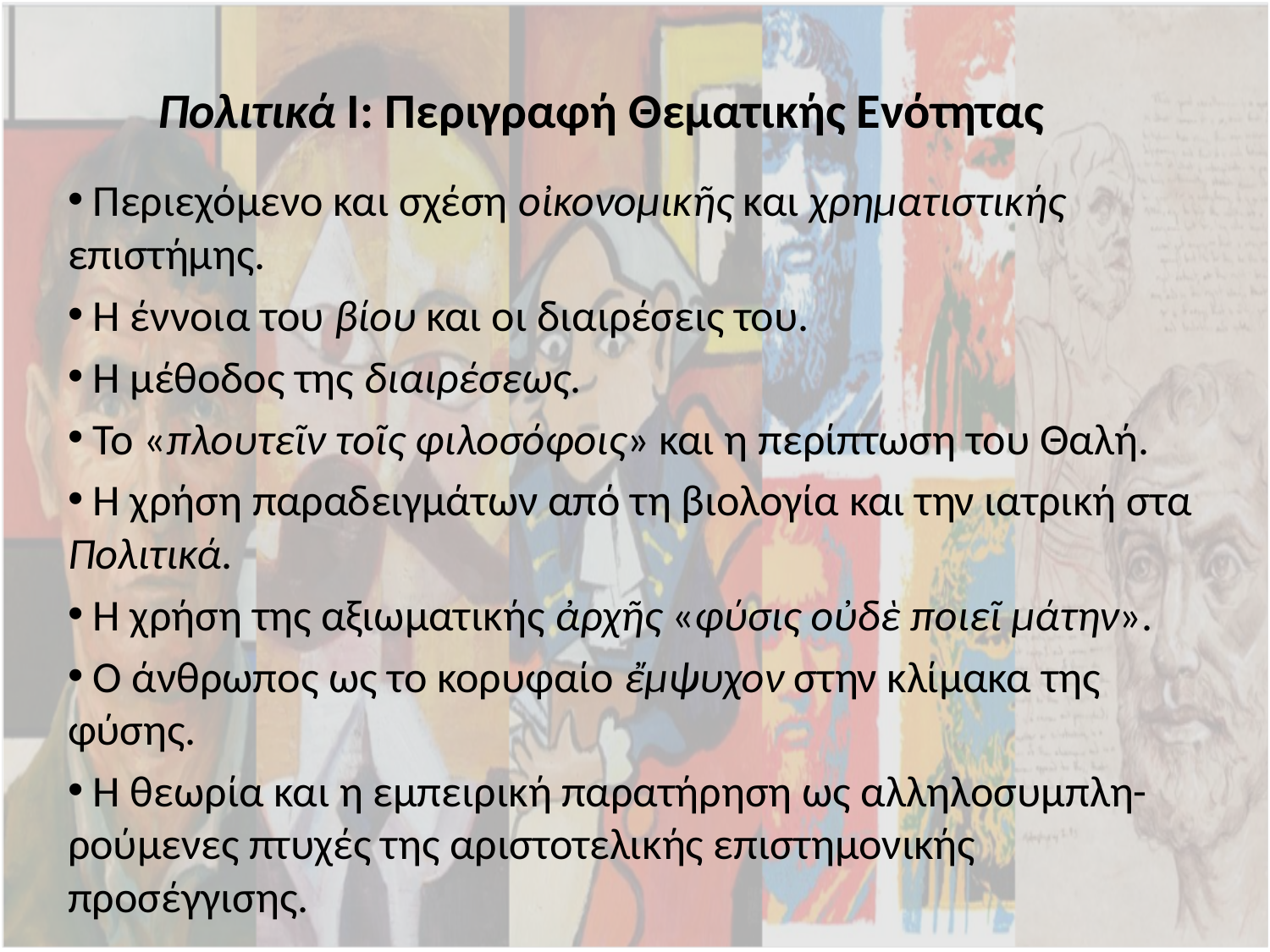

# Πολιτικά Ι: Περιγραφή Θεματικής Ενότητας
 Περιεχόμενο και σχέση οἰκονομικῆς και χρηματιστικής επιστήμης.
 Η έννοια του βίου και οι διαιρέσεις του.
 Η μέθοδος της διαιρέσεως.
 Το «πλουτεῖν τοῖς φιλοσόφοις» και η περίπτωση του Θαλή.
 Η χρήση παραδειγμάτων από τη βιολογία και την ιατρική στα Πολιτικά.
 Η χρήση της αξιωματικής ἀρχῆς «φύσις οὐδὲ ποιεῖ μάτην».
 Ο άνθρωπος ως το κορυφαίο ἔμψυχον στην κλίμακα της φύσης.
 Η θεωρία και η εμπειρική παρατήρηση ως αλληλοσυμπλη- ρούμενες πτυχές της αριστοτελικής επιστημονικής προσέγγισης.